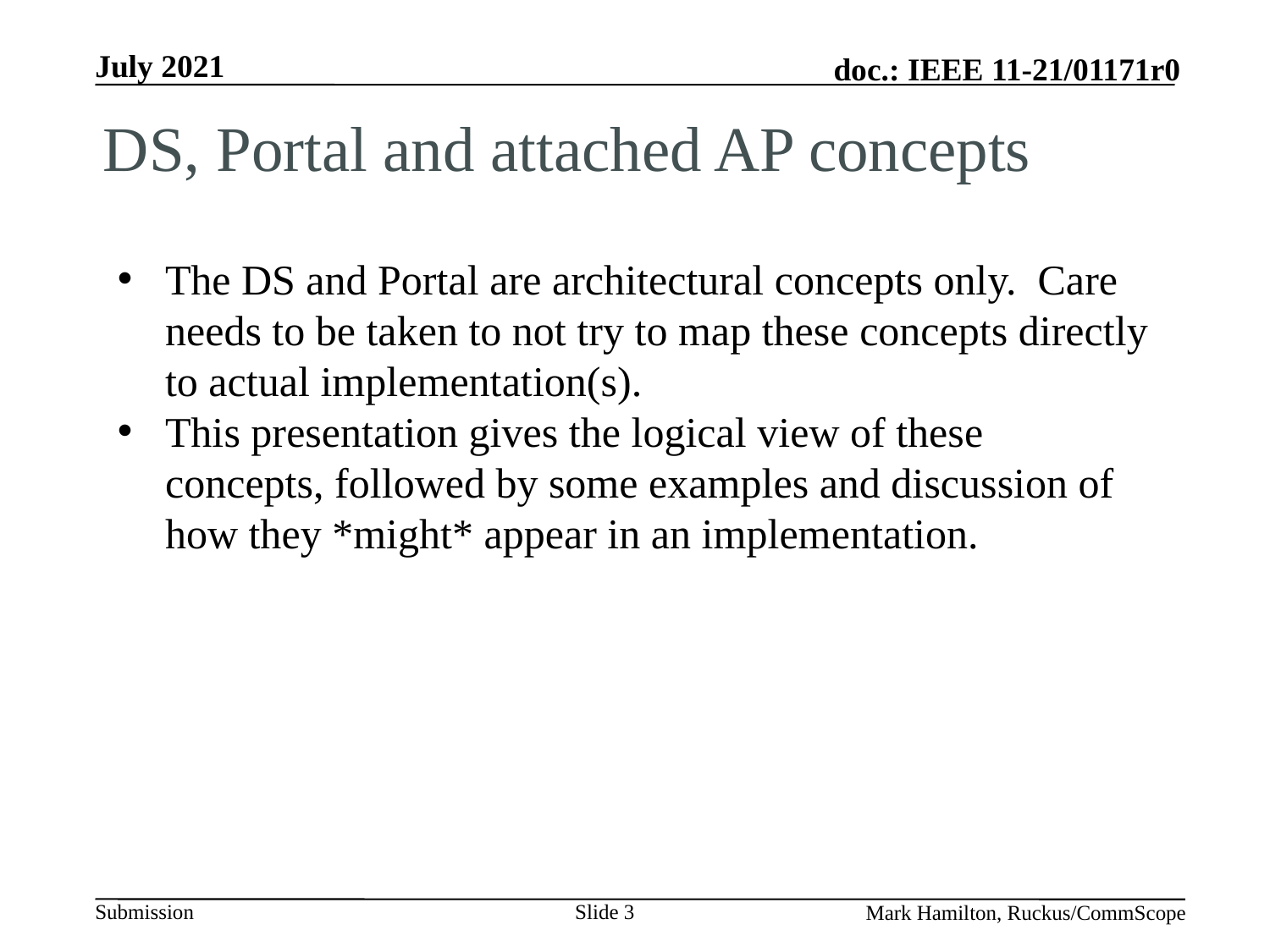

# DS, Portal and attached AP concepts
The DS and Portal are architectural concepts only.  Care needs to be taken to not try to map these concepts directly to actual implementation(s).
This presentation gives the logical view of these concepts, followed by some examples and discussion of how they *might* appear in an implementation.
Slide 3
Mark Hamilton, Ruckus/CommScope